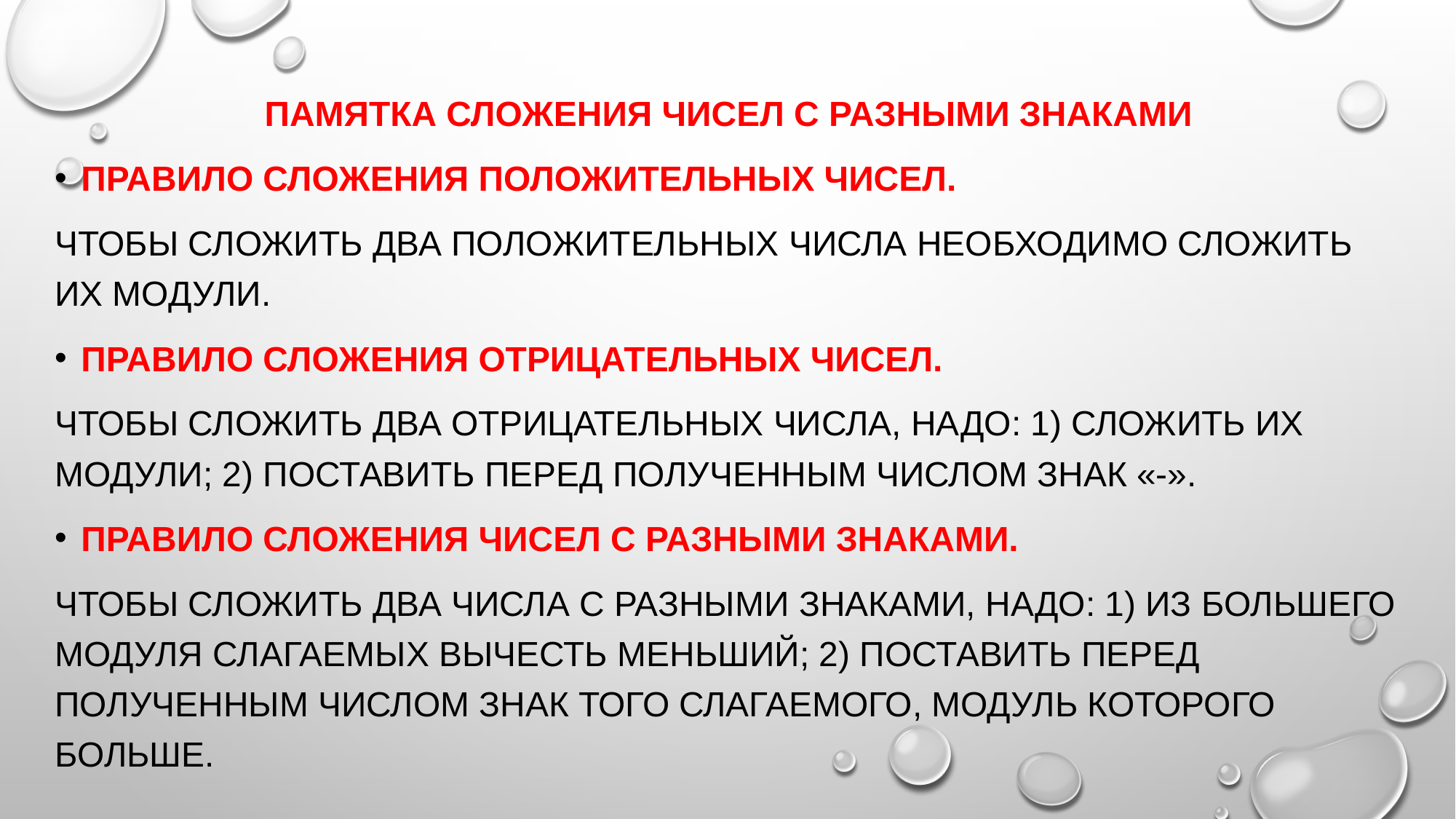

Памятка сложения чисел с разными знаками
Правило сложения положительных чисел.
Чтобы сложить два положительных числа необходимо сложить их модули.
Правило сложения отрицательных чисел.
Чтобы сложить два отрицательных числа, надо: 1) сложить их модули; 2) поставить перед полученным числом знак «-».
Правило сложения чисел с разными знаками.
Чтобы сложить два числа с разными знаками, надо: 1) из большего модуля слагаемых вычесть меньший; 2) поставить перед полученным числом знак того слагаемого, модуль которого больше.